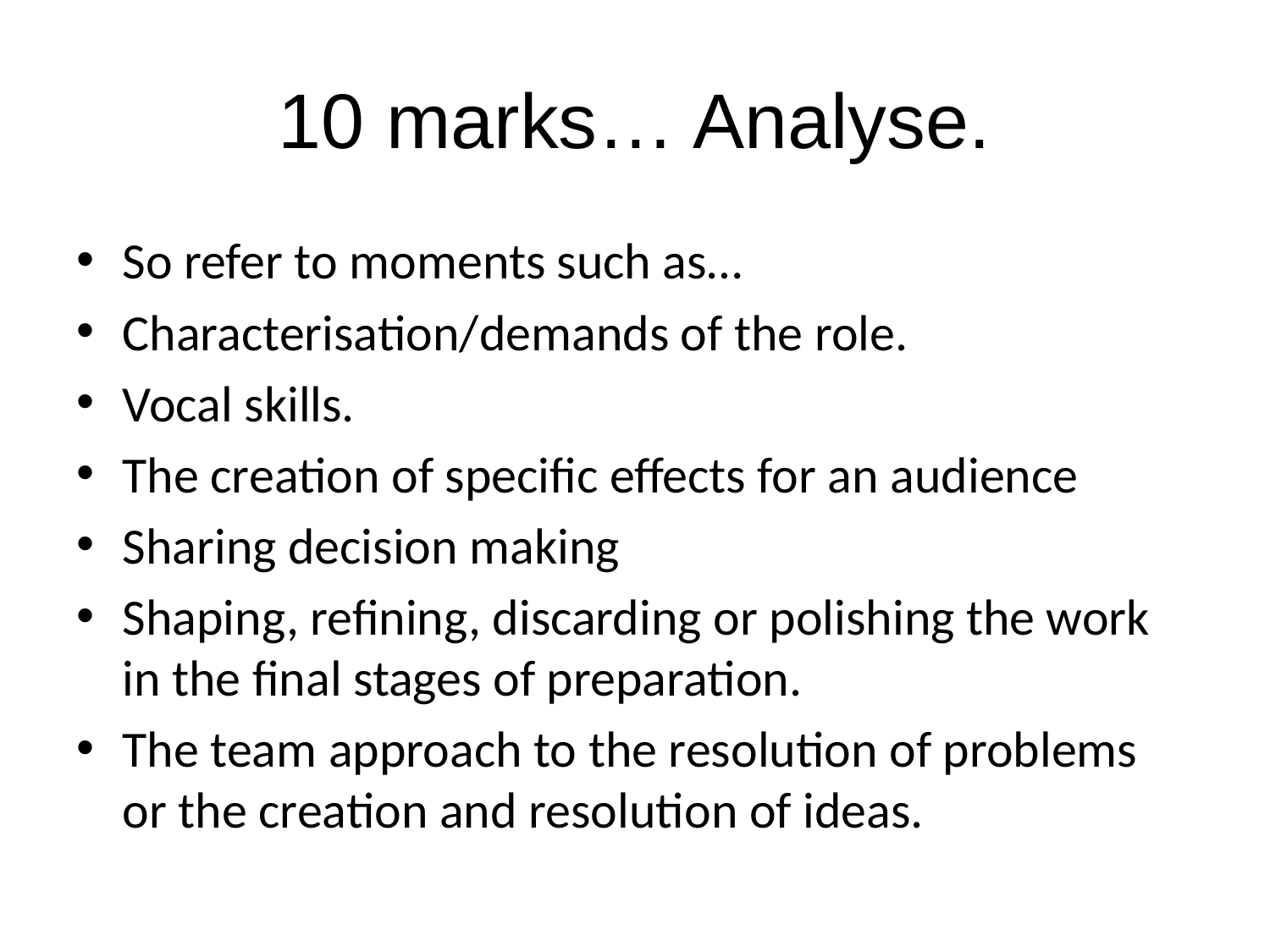

# 10 marks… Analyse.
So refer to moments such as…
Characterisation/demands of the role.
Vocal skills.
The creation of specific effects for an audience
Sharing decision making
Shaping, refining, discarding or polishing the work in the final stages of preparation.
The team approach to the resolution of problems or the creation and resolution of ideas.